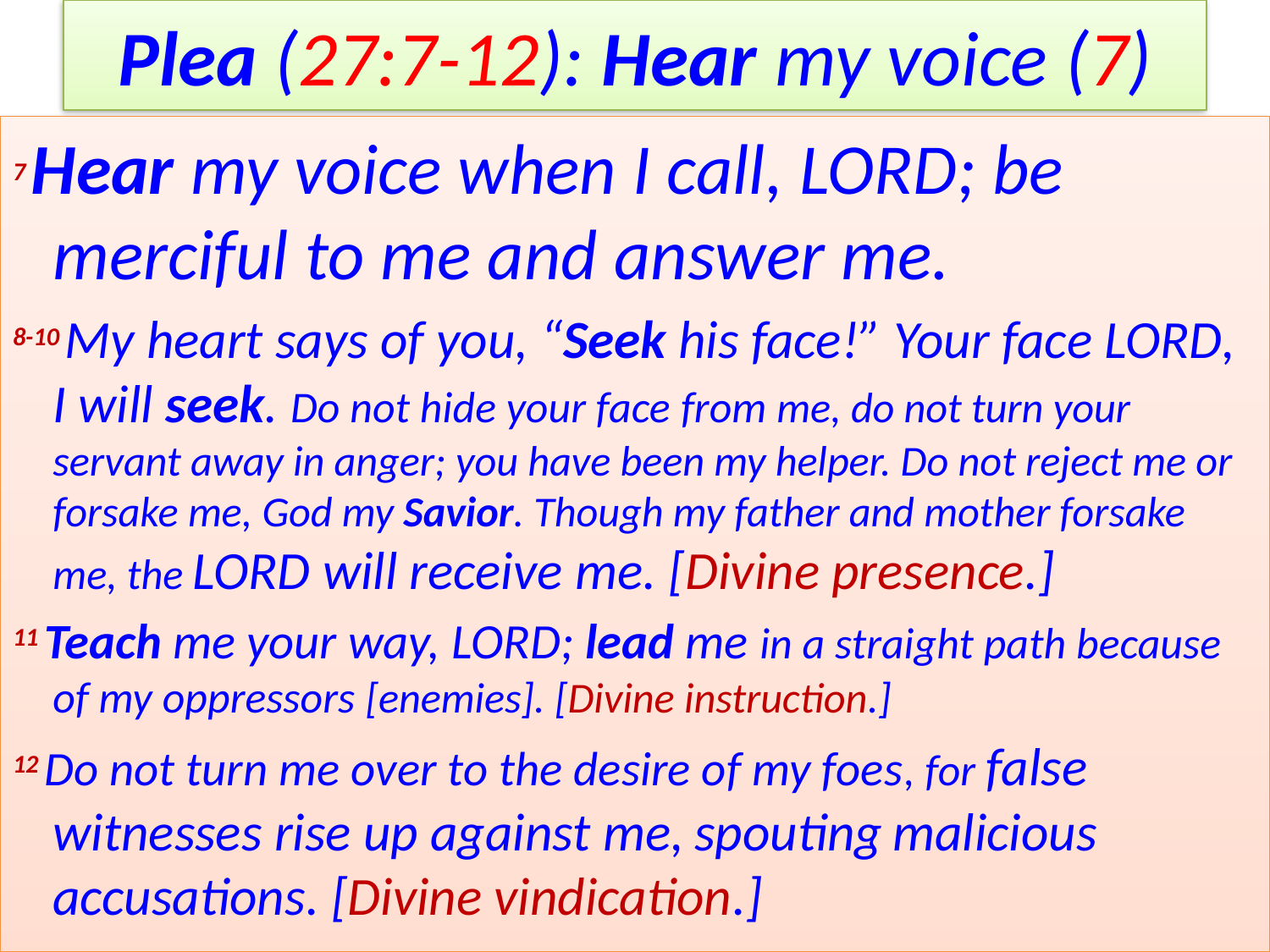

# Plea (27:7-12): Hear my voice (7)
7 Hear my voice when I call, Lord; be merciful to me and answer me.
8-10 My heart says of you, “Seek his face!” Your face Lord, I will seek. Do not hide your face from me, do not turn your servant away in anger; you have been my helper. Do not reject me or forsake me, God my Savior. Though my father and mother forsake me, the Lord will receive me. [Divine presence.]
11 Teach me your way, Lord; lead me in a straight path because of my oppressors [enemies]. [Divine instruction.]
12 Do not turn me over to the desire of my foes, for false witnesses rise up against me, spouting malicious accusations. [Divine vindication.]